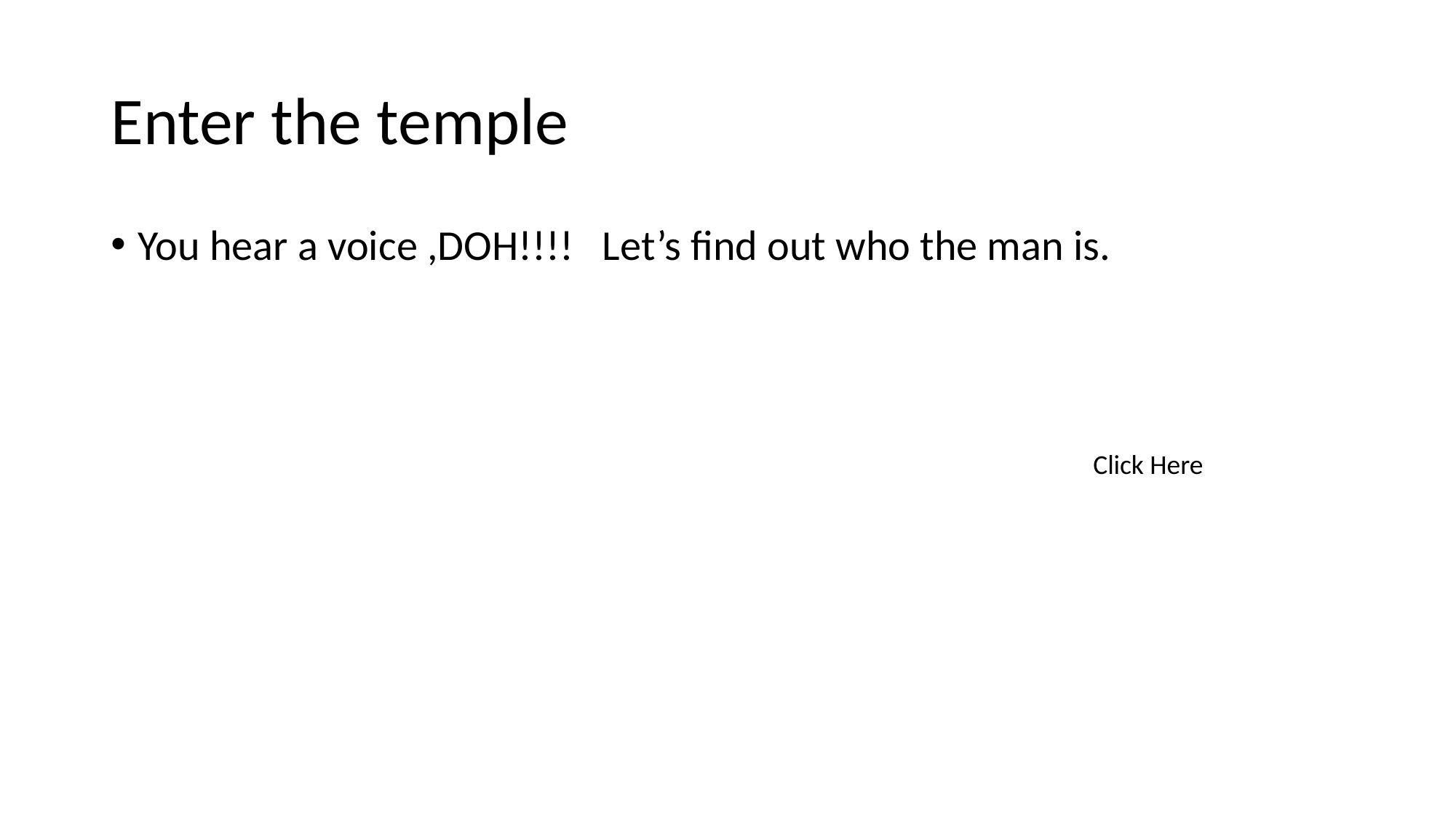

# Enter the temple
You hear a voice ,DOH!!!!   Let’s find out who the man is.
Click Here